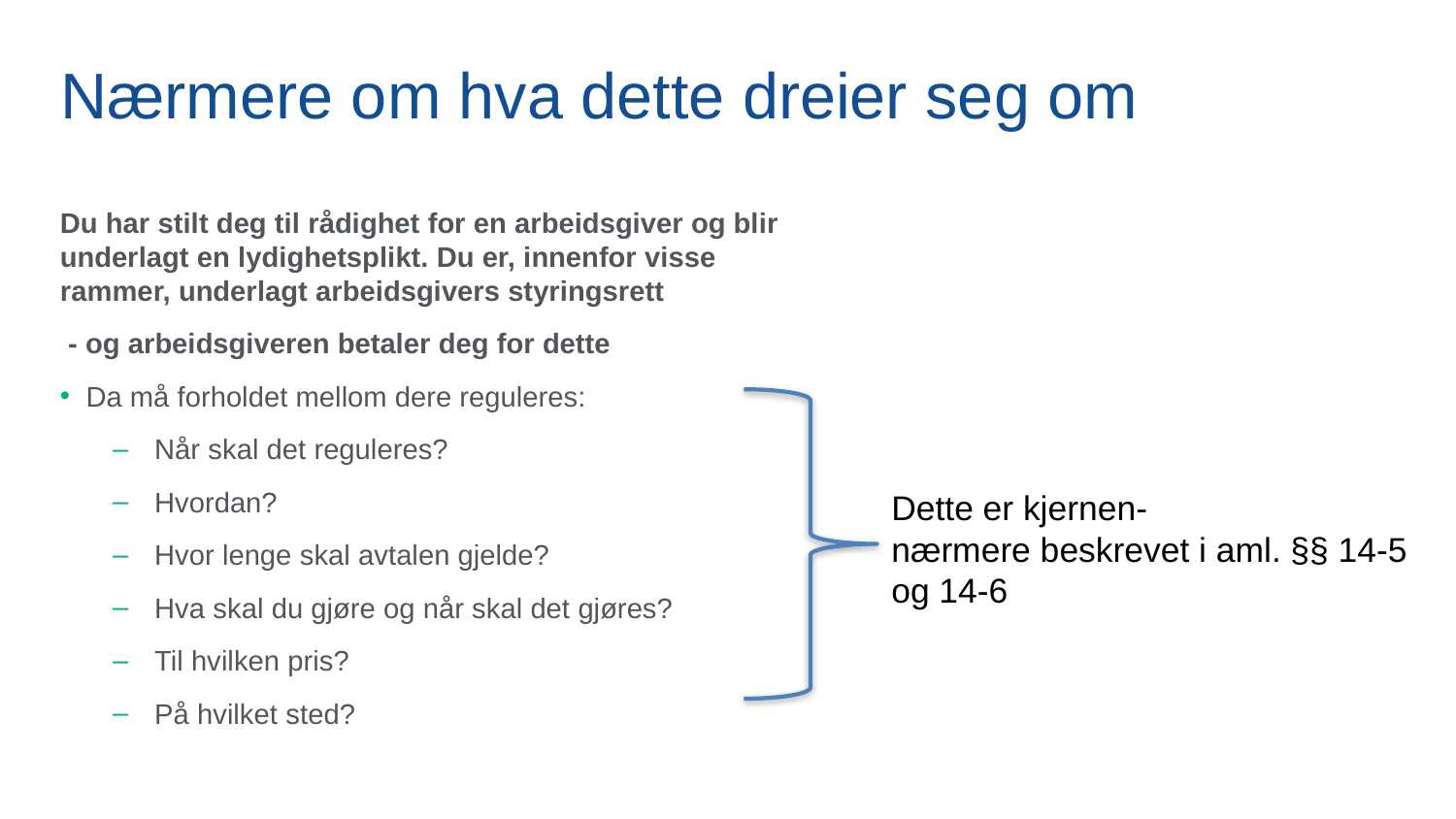

# Nærmere om hva dette dreier seg om
Du har stilt deg til rådighet for en arbeidsgiver og blir underlagt en lydighetsplikt. Du er, innenfor visse rammer, underlagt arbeidsgivers styringsrett
 - og arbeidsgiveren betaler deg for dette
Da må forholdet mellom dere reguleres:
Når skal det reguleres?
Hvordan?
Hvor lenge skal avtalen gjelde?
Hva skal du gjøre og når skal det gjøres?
Til hvilken pris?
På hvilket sted?

Dette er kjernen-
nærmere beskrevet i aml. §§ 14-5
og 14-6